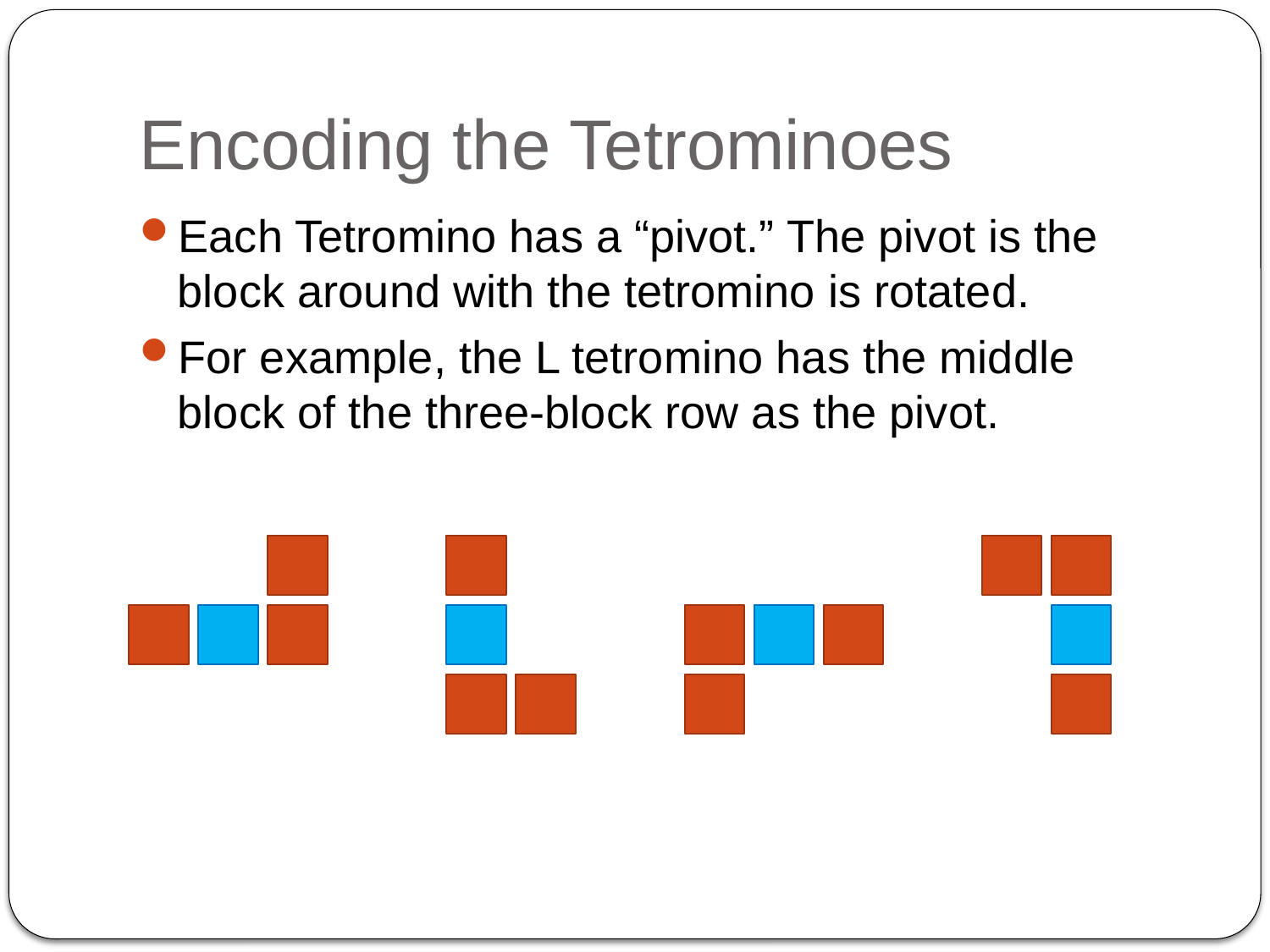

# Encoding the Tetrominoes
Each Tetromino has a “pivot.” The pivot is the block around with the tetromino is rotated.
For example, the L tetromino has the middle block of the three-block row as the pivot.